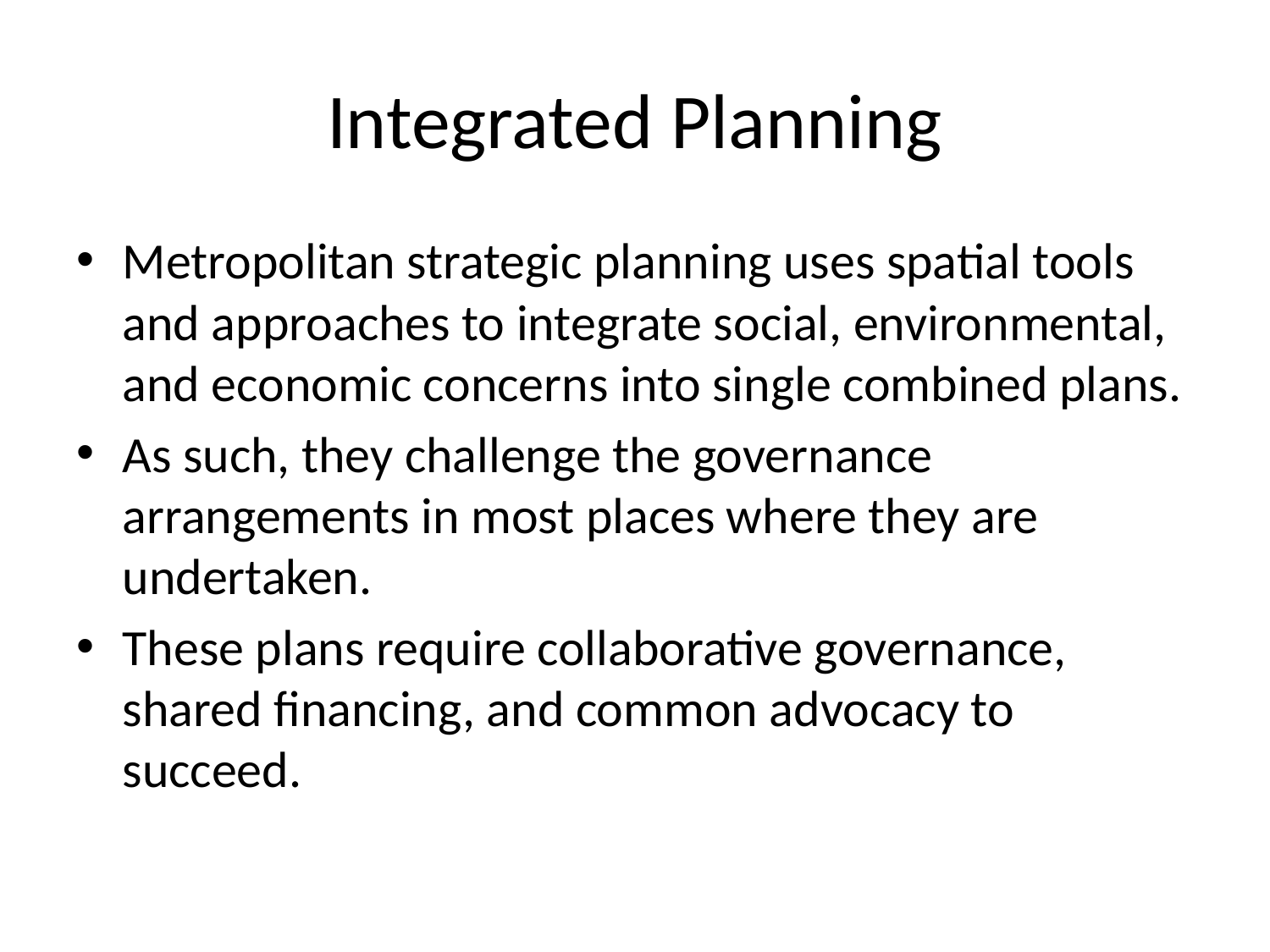

# Integrated Planning
Metropolitan strategic planning uses spatial tools and approaches to integrate social, environmental, and economic concerns into single combined plans.
As such, they challenge the governance arrangements in most places where they are undertaken.
These plans require collaborative governance, shared financing, and common advocacy to succeed.